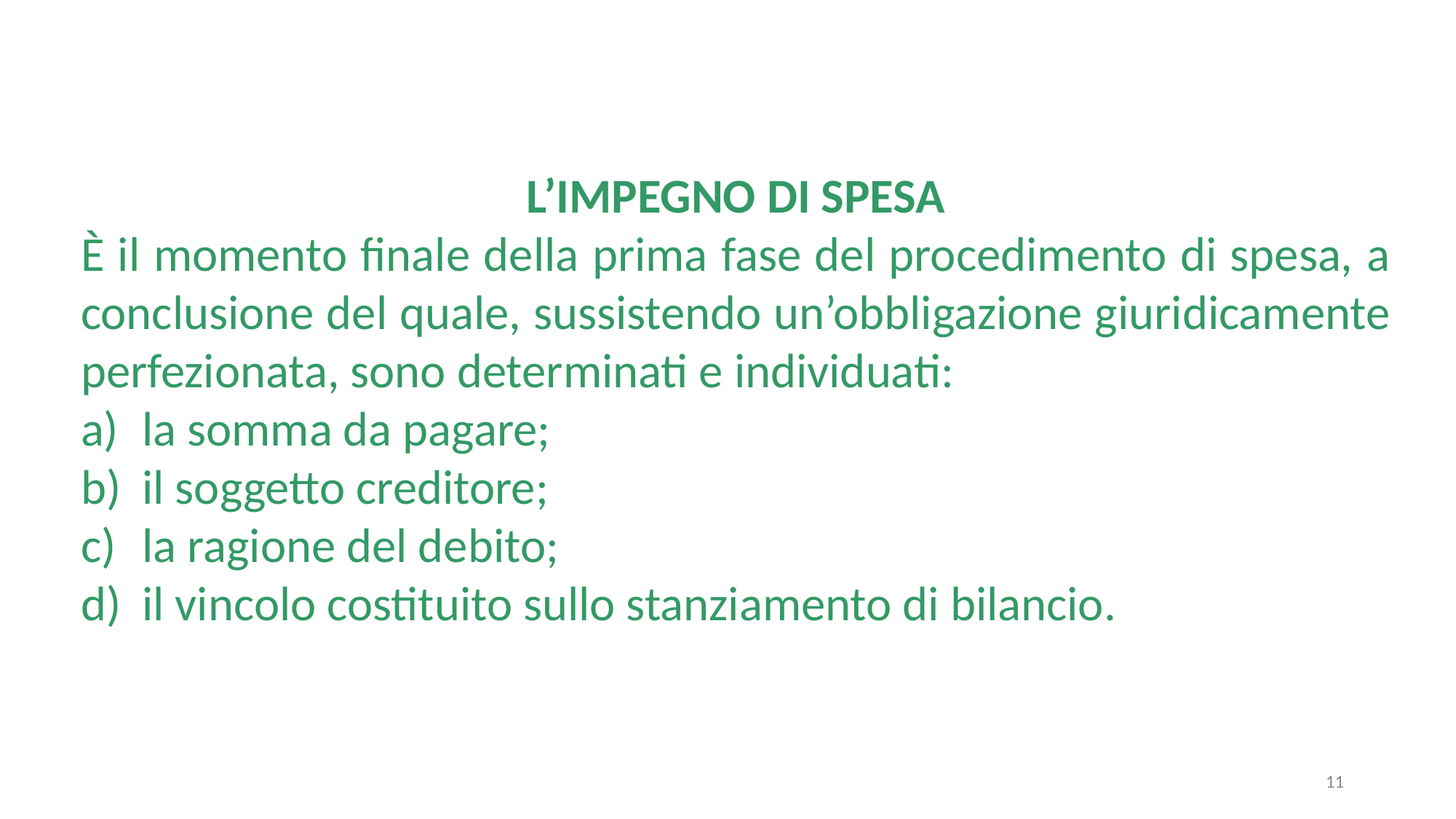

L’IMPEGNO DI SPESA
È il momento finale della prima fase del procedimento di spesa, a conclusione del quale, sussistendo un’obbligazione giuridicamente perfezionata, sono determinati e individuati:
la somma da pagare;
il soggetto creditore;
la ragione del debito;
il vincolo costituito sullo stanziamento di bilancio.

11